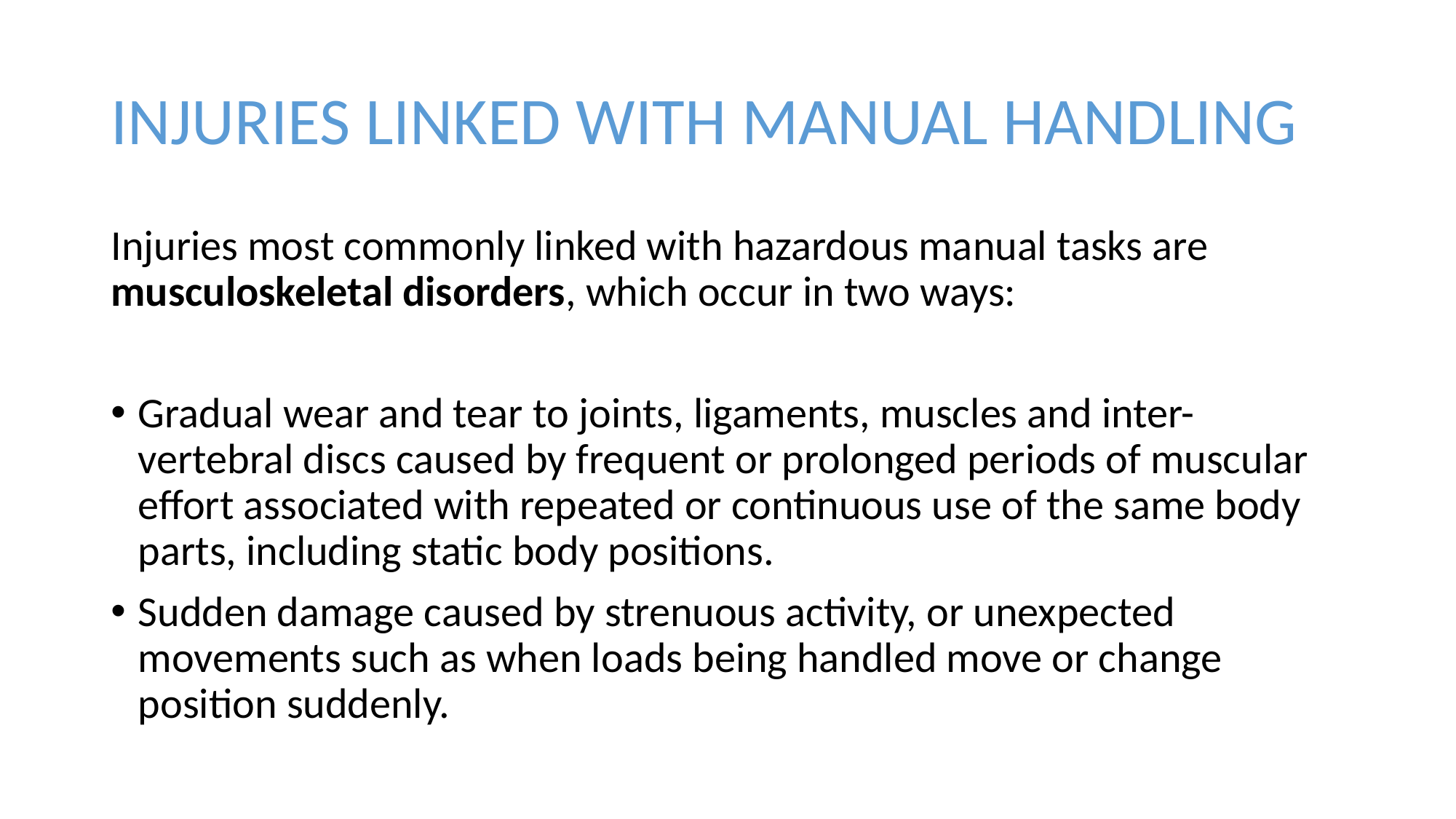

# INJURIES LINKED WITH MANUAL HANDLING
Injuries most commonly linked with hazardous manual tasks are musculoskeletal disorders, which occur in two ways:

Gradual wear and tear to joints, ligaments, muscles and inter-vertebral discs caused by frequent or prolonged periods of muscular effort associated with repeated or continuous use of the same body parts, including static body positions.
Sudden damage caused by strenuous activity, or unexpected movements such as when loads being handled move or change position suddenly.